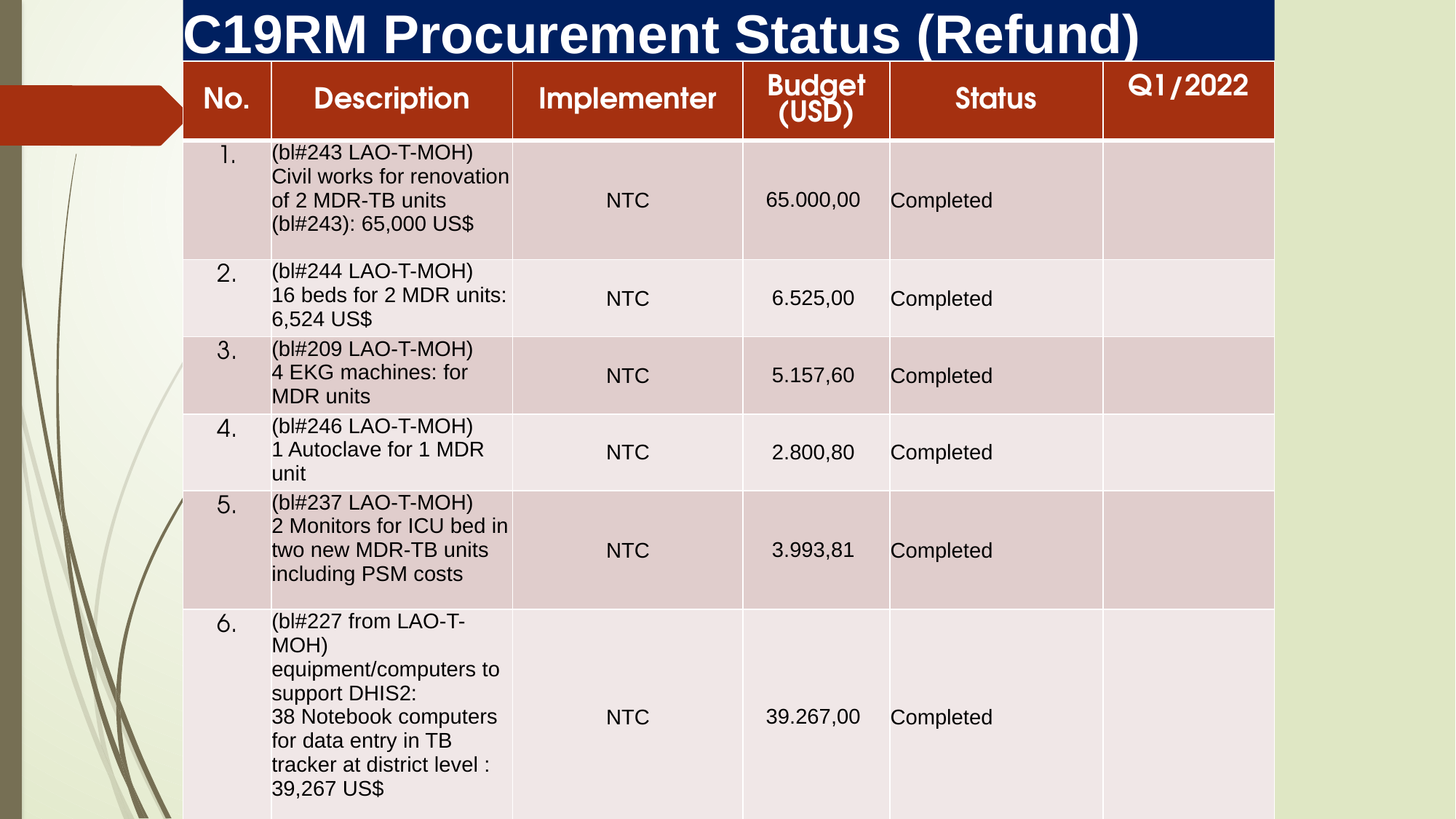

# C19RM Procurement Status (Refund)
| No. | Description | Implementer | Budget (USD) | Status | Q1/2022 |
| --- | --- | --- | --- | --- | --- |
| 1. | (bl#243 LAO-T-MOH) Civil works for renovation of 2 MDR-TB units (bl#243): 65,000 US$ | NTC | 65.000,00 | Completed |  |
| 2. | (bl#244 LAO-T-MOH) 16 beds for 2 MDR units: 6,524 US$ | NTC | 6.525,00 | Completed |  |
| 3. | (bl#209 LAO-T-MOH) 4 EKG machines: for MDR units | NTC | 5.157,60 | Completed |  |
| 4. | (bl#246 LAO-T-MOH) 1 Autoclave for 1 MDR unit | NTC | 2.800,80 | Completed |  |
| 5. | (bl#237 LAO-T-MOH) 2 Monitors for ICU bed in two new MDR-TB units including PSM costs | NTC | 3.993,81 | Completed |  |
| 6. | (bl#227 from LAO-T-MOH) equipment/computers to support DHIS2: 38 Notebook computers for data entry in TB tracker at district level : 39,267 US$ | NTC | 39.267,00 | Completed |  |